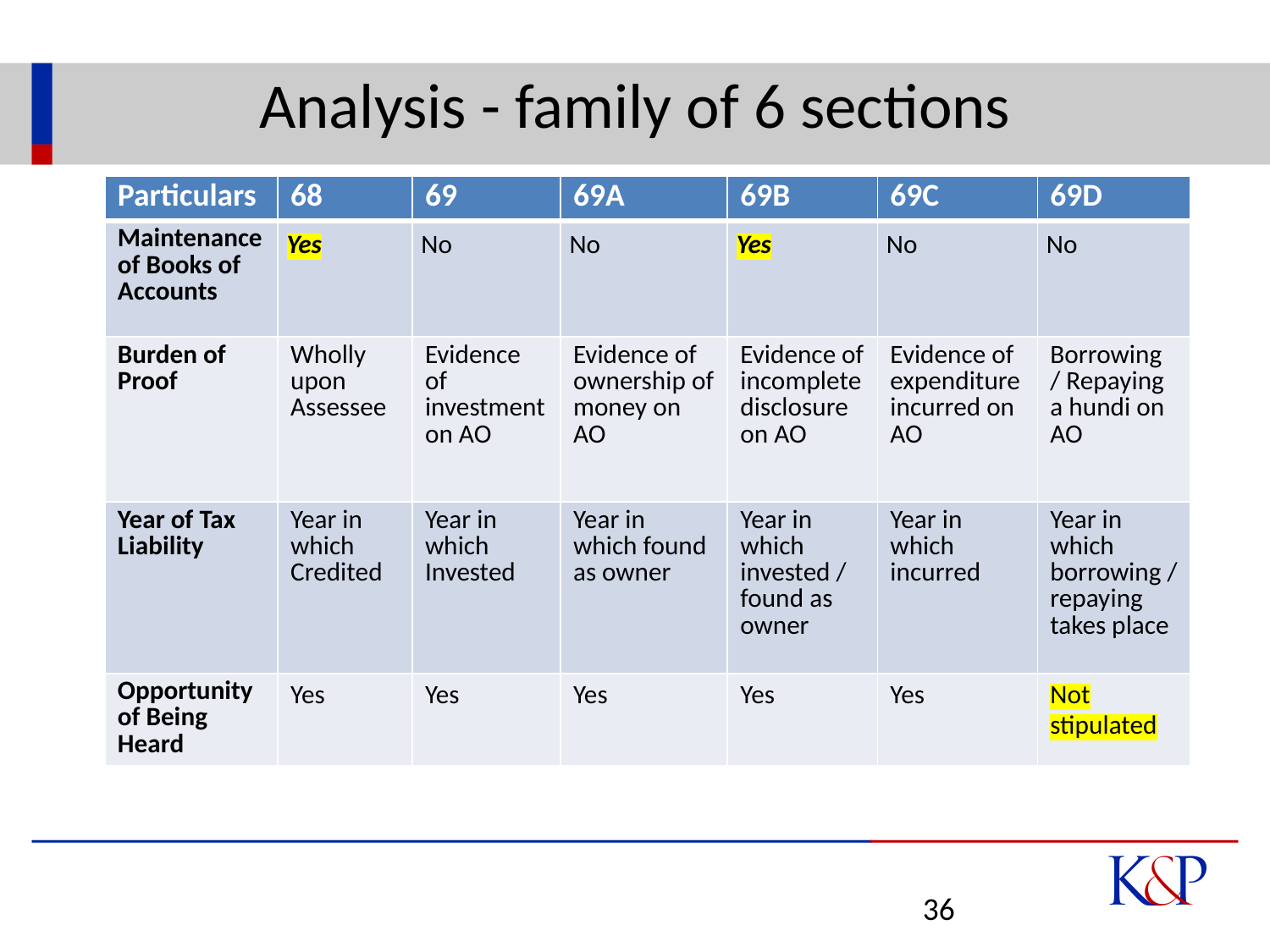

# Analysis - family of 6 sections

| Particulars | 68 | 69 | 69A | 69B | 69C | 69D |
| --- | --- | --- | --- | --- | --- | --- |
| Maintenance of Books of Accounts | Yes | No | No | Yes | No | No |
| Burden of Proof | Wholly upon Assessee | Evidence of investment on AO | Evidence of ownership of money on AO | Evidence of incomplete disclosure on AO | Evidence of expenditure incurred on AO | Borrowing / Repaying a hundi on AO |
| Year of Tax Liability | Year in which Credited | Year in which Invested | Year in which found as owner | Year in which invested / found as owner | Year in which incurred | Year in which borrowing / repaying takes place |
| Opportunity of Being Heard | Yes | Yes | Yes | Yes | Yes | Not stipulated |
36